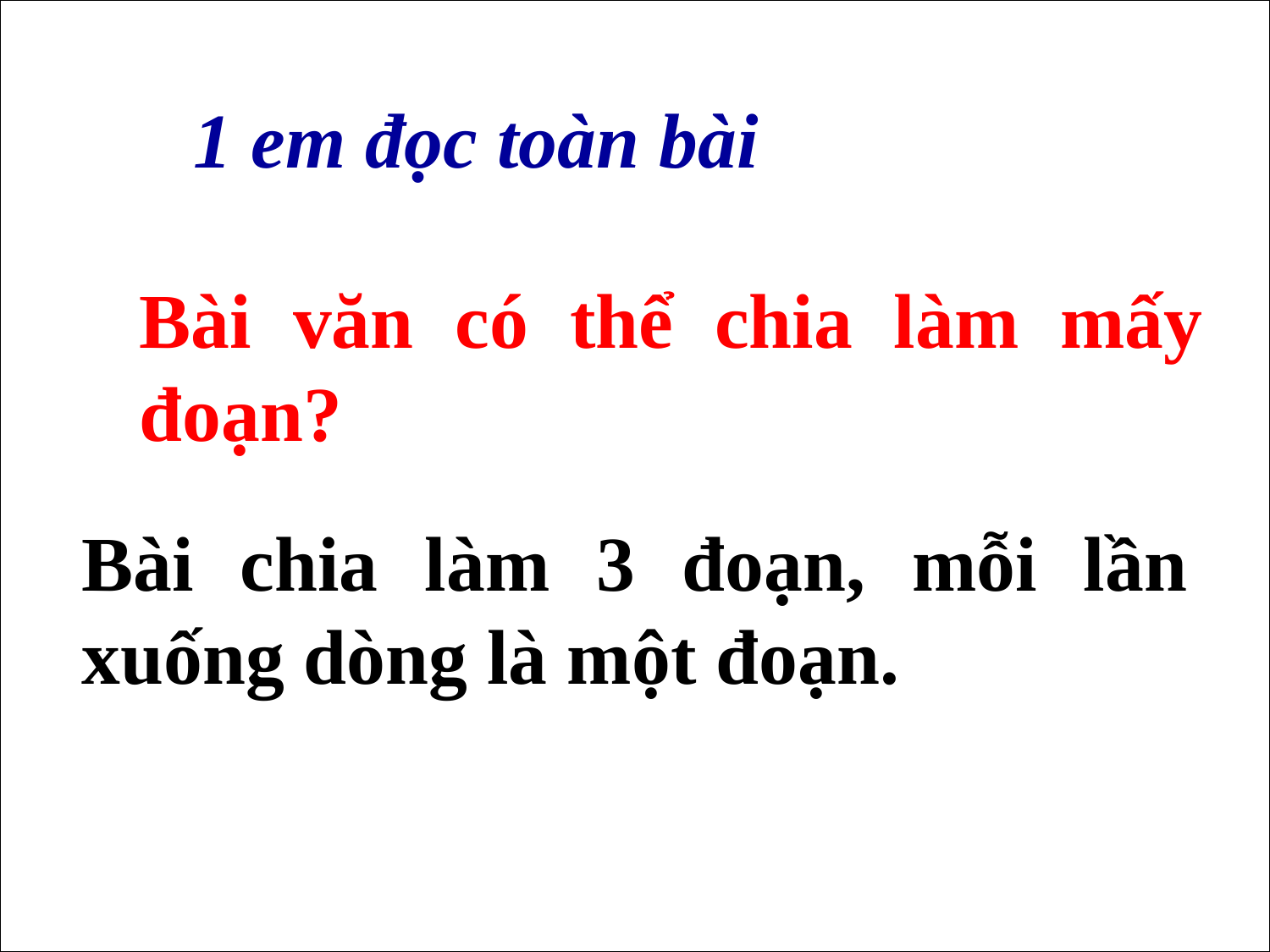

1 em đọc toàn bài
Bài văn có thể chia làm mấy đoạn?
Bài chia làm 3 đoạn, mỗi lần xuống dòng là một đoạn.